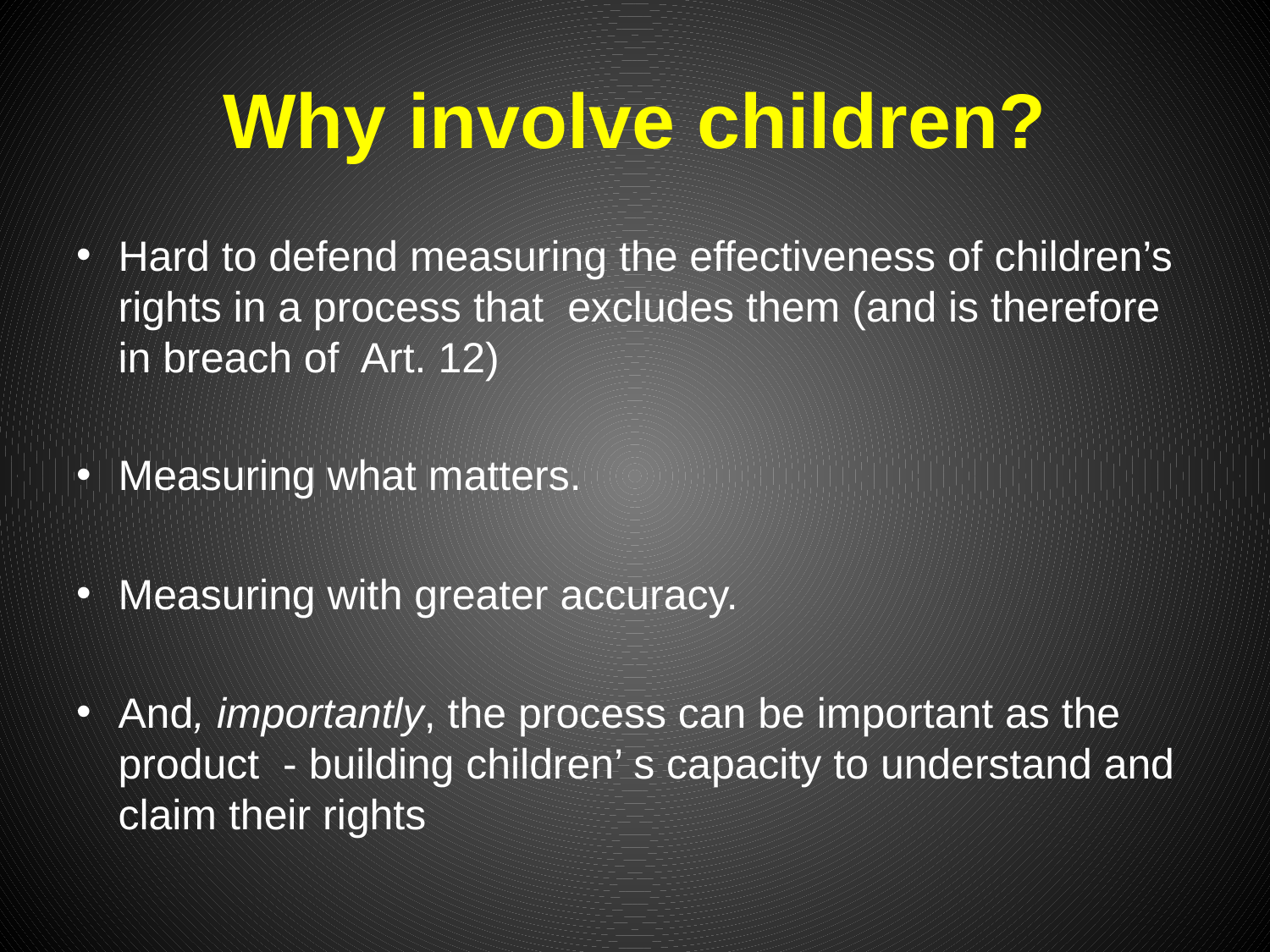

# Why involve children?
Hard to defend measuring the effectiveness of children’s rights in a process that  excludes them (and is therefore in breach of  Art. 12)

Measuring what matters.

Measuring with greater accuracy.

And, importantly, the process can be important as the product  - building children’ s capacity to understand and claim their rights